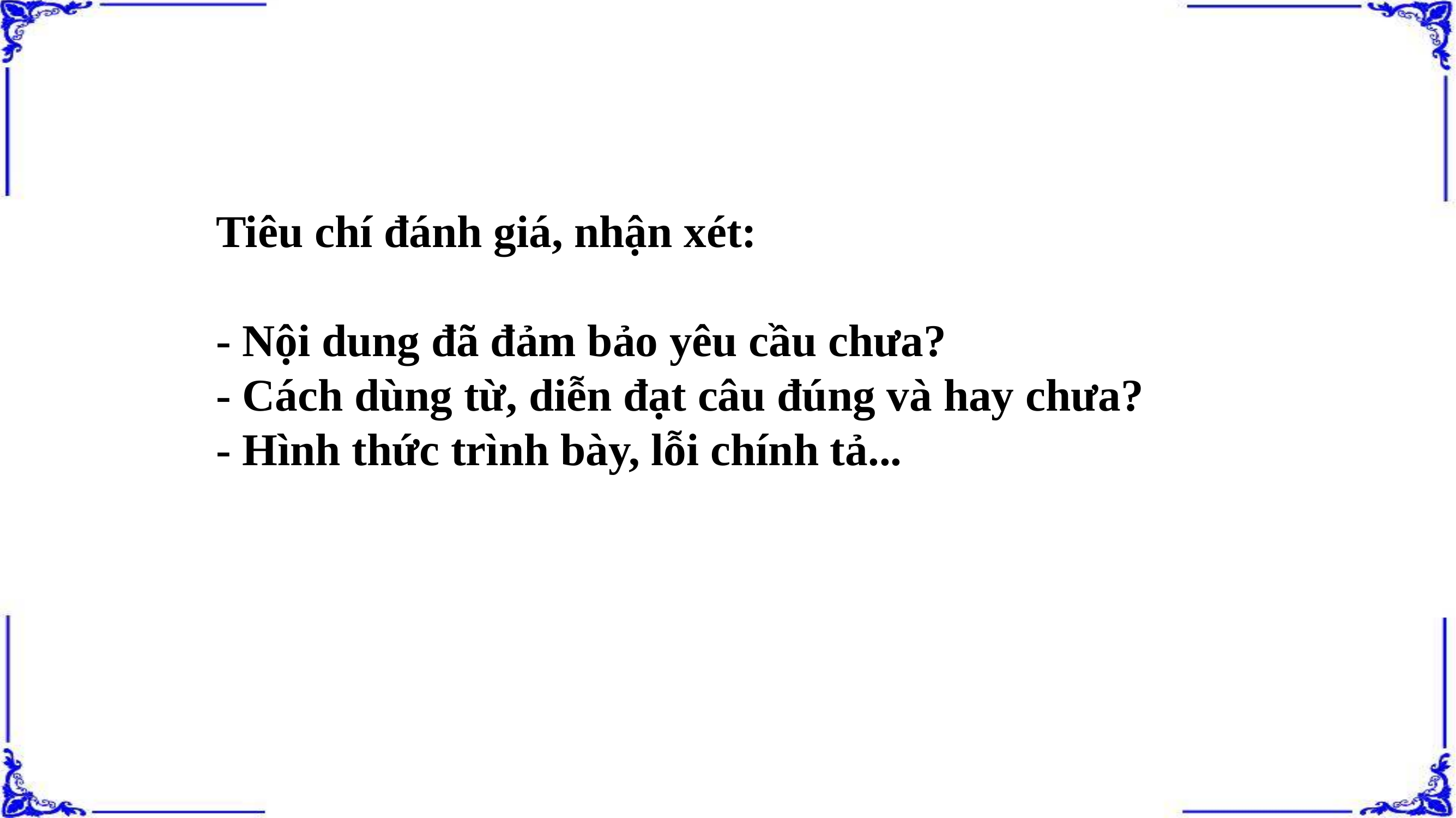

# Tiêu chí đánh giá, nhận xét: - Nội dung đã đảm bảo yêu cầu chưa? - Cách dùng từ, diễn đạt câu đúng và hay chưa? - Hình thức trình bày, lỗi chính tả...